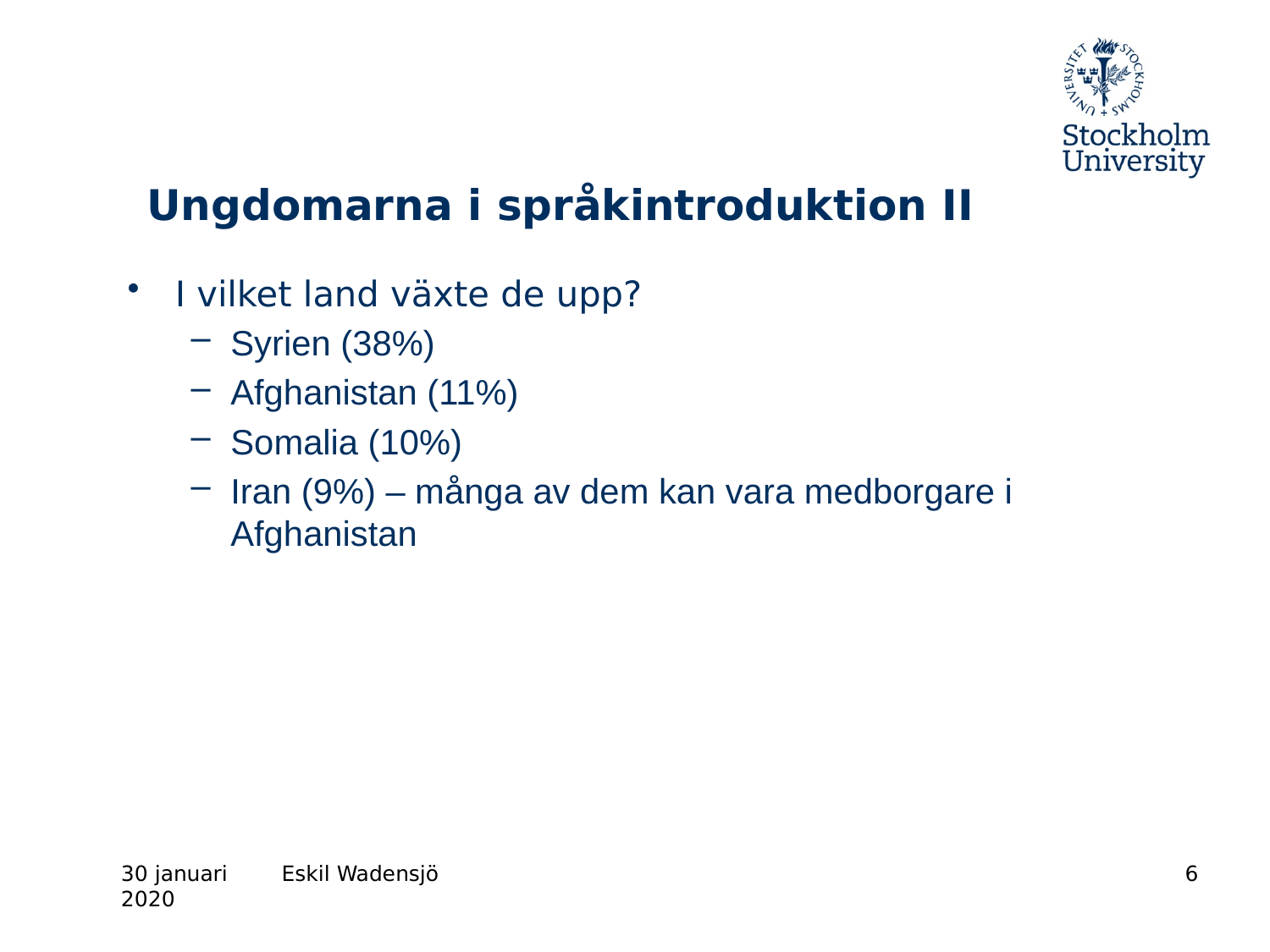

# Ungdomarna i språkintroduktion II
I vilket land växte de upp?
Syrien (38%)
Afghanistan (11%)
Somalia (10%)
Iran (9%) – många av dem kan vara medborgare i Afghanistan

30 januari 2020
Eskil Wadensjö
6